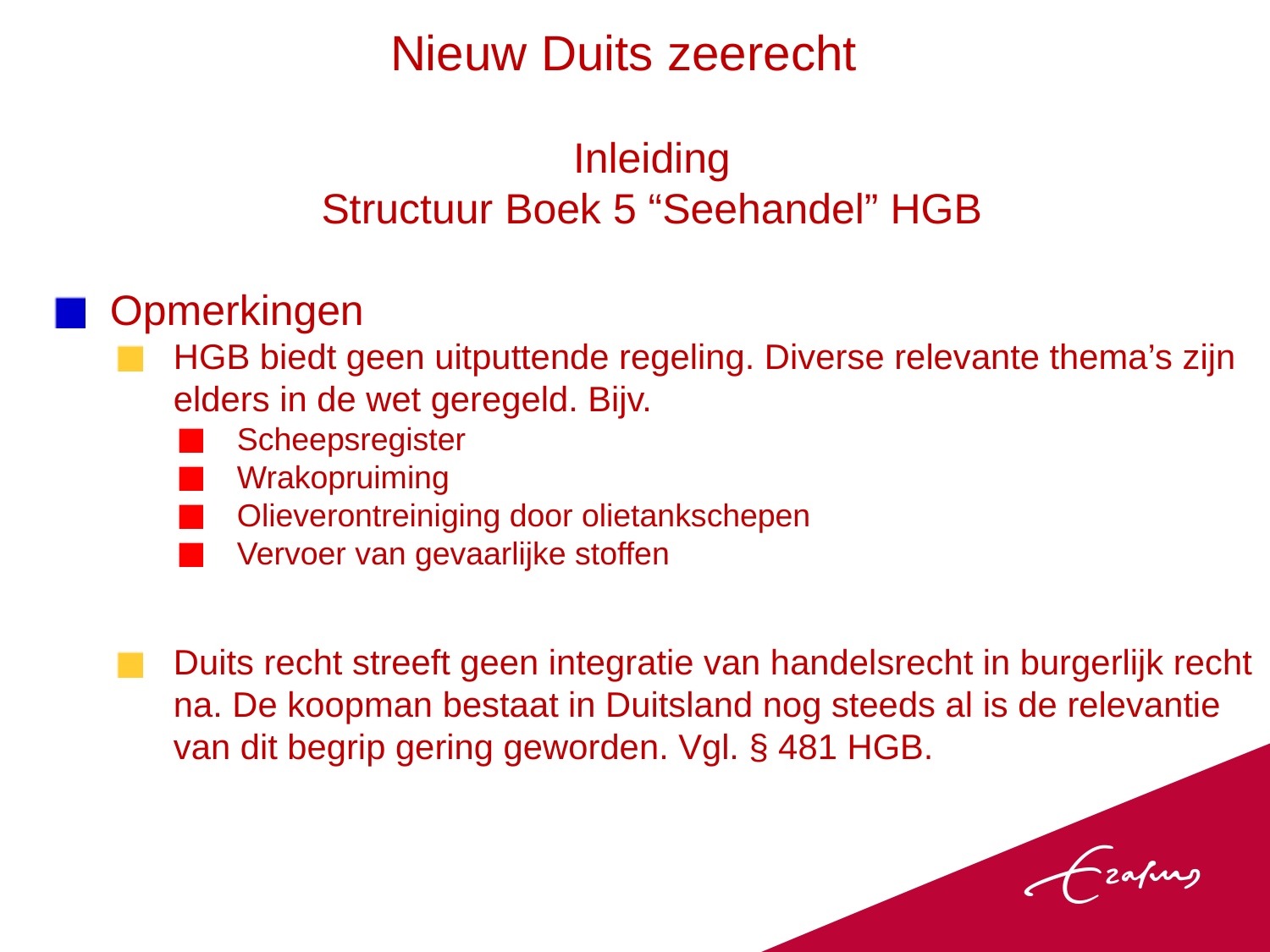

Nieuw Duits zeerecht
Inleiding
Structuur Boek 5 “Seehandel” HGB

Opmerkingen
HGB biedt geen uitputtende regeling. Diverse relevante thema’s zijn elders in de wet geregeld. Bijv.
Scheepsregister
Wrakopruiming
Olieverontreiniging door olietankschepen
Vervoer van gevaarlijke stoffen

Duits recht streeft geen integratie van handelsrecht in burgerlijk recht na. De koopman bestaat in Duitsland nog steeds al is de relevantie van dit begrip gering geworden. Vgl. § 481 HGB.